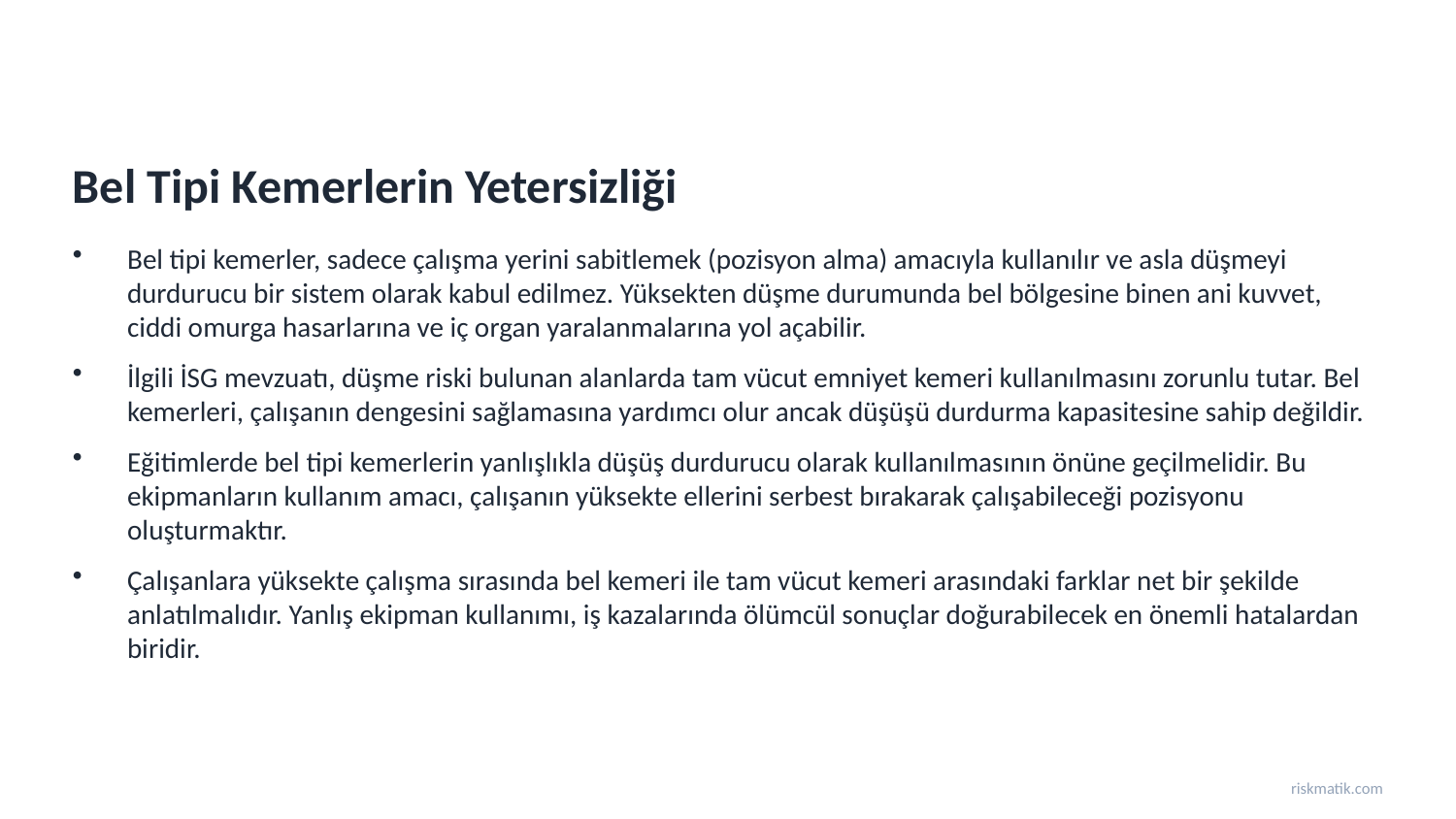

Bel Tipi Kemerlerin Yetersizliği
Bel tipi kemerler, sadece çalışma yerini sabitlemek (pozisyon alma) amacıyla kullanılır ve asla düşmeyi durdurucu bir sistem olarak kabul edilmez. Yüksekten düşme durumunda bel bölgesine binen ani kuvvet, ciddi omurga hasarlarına ve iç organ yaralanmalarına yol açabilir.
İlgili İSG mevzuatı, düşme riski bulunan alanlarda tam vücut emniyet kemeri kullanılmasını zorunlu tutar. Bel kemerleri, çalışanın dengesini sağlamasına yardımcı olur ancak düşüşü durdurma kapasitesine sahip değildir.
Eğitimlerde bel tipi kemerlerin yanlışlıkla düşüş durdurucu olarak kullanılmasının önüne geçilmelidir. Bu ekipmanların kullanım amacı, çalışanın yüksekte ellerini serbest bırakarak çalışabileceği pozisyonu oluşturmaktır.
Çalışanlara yüksekte çalışma sırasında bel kemeri ile tam vücut kemeri arasındaki farklar net bir şekilde anlatılmalıdır. Yanlış ekipman kullanımı, iş kazalarında ölümcül sonuçlar doğurabilecek en önemli hatalardan biridir.
riskmatik.com